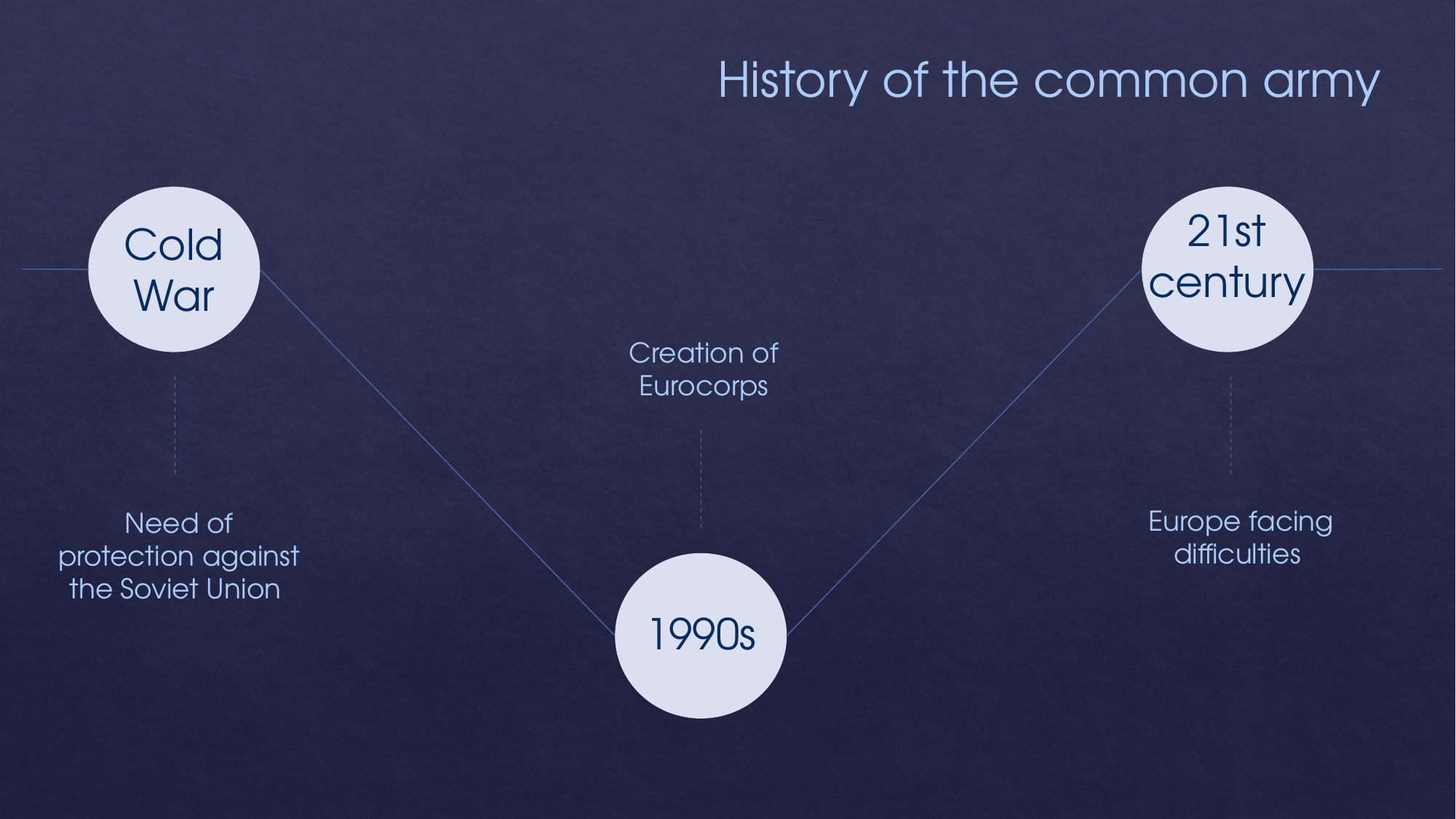

History of the common army

21st century
Cold War
Creation of Eurocorps
Europe facing difficulties
Need of protection against the Soviet Union

1990s